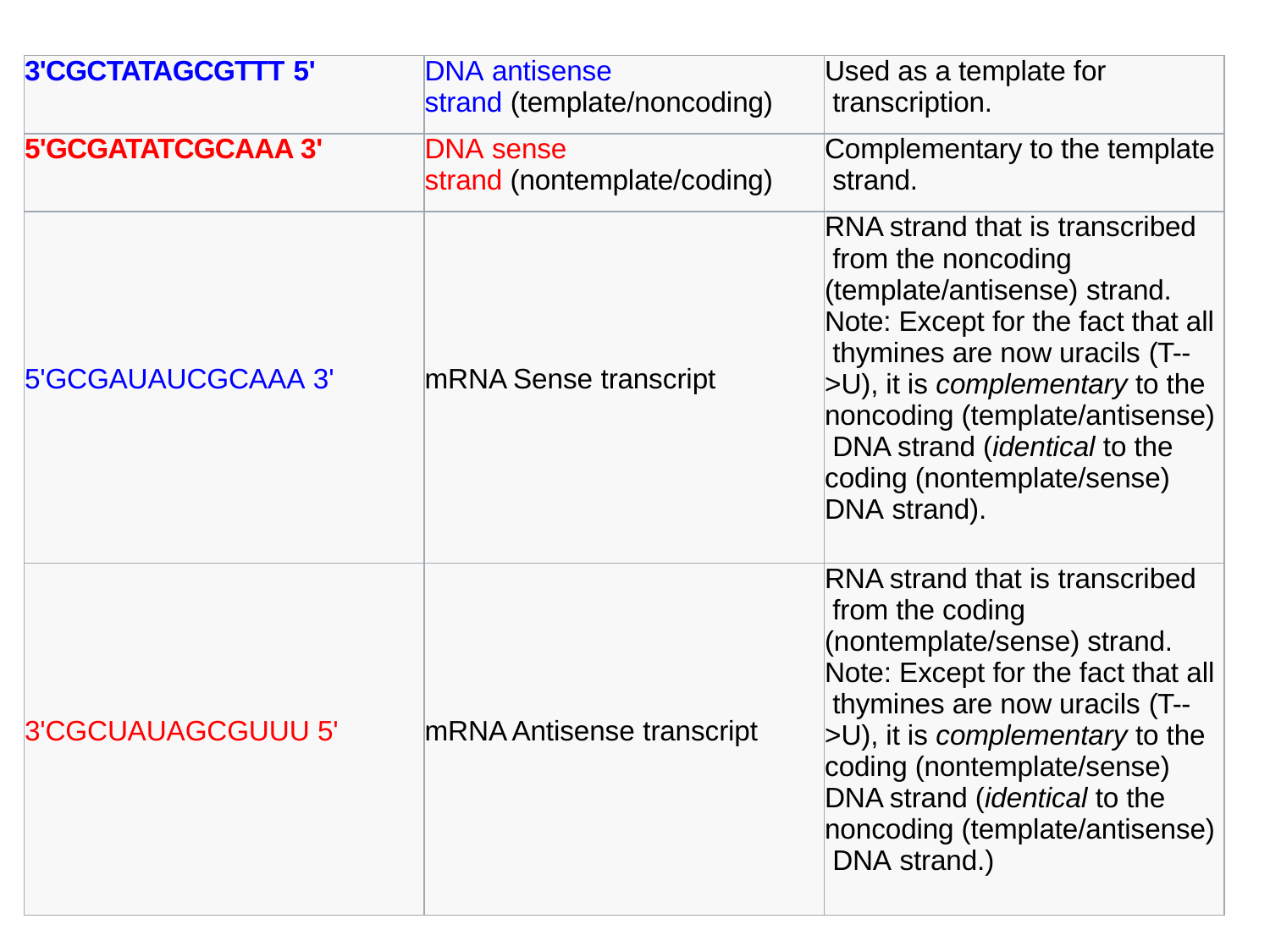

| 3'CGCTATAGCGTTT 5' | DNA antisense strand (template/noncoding) | Used as a template for transcription. |
| --- | --- | --- |
| 5'GCGATATCGCAAA 3' | DNA sense strand (nontemplate/coding) | Complementary to the template strand. |
| 5'GCGAUAUCGCAAA 3' | mRNA Sense transcript | RNA strand that is transcribed from the noncoding (template/antisense) strand. Note: Except for the fact that all thymines are now uracils (T-- >U), it is complementary to the noncoding (template/antisense) DNA strand (identical to the coding (nontemplate/sense) DNA strand). |
| 3'CGCUAUAGCGUUU 5' | mRNA Antisense transcript | RNA strand that is transcribed from the coding (nontemplate/sense) strand. Note: Except for the fact that all thymines are now uracils (T-- >U), it is complementary to the coding (nontemplate/sense) DNA strand (identical to the noncoding (template/antisense) DNA strand.) |